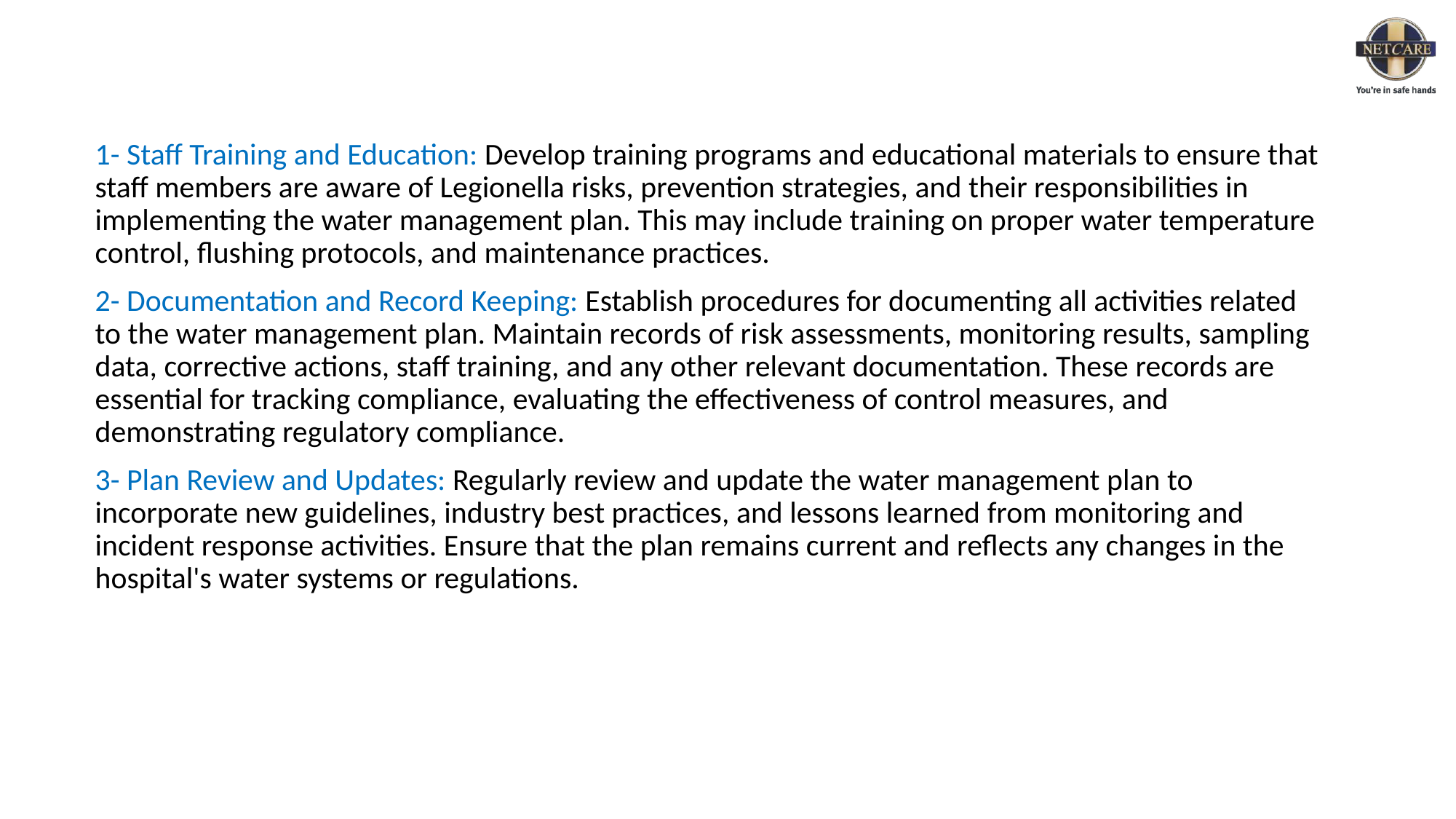

1- Staff Training and Education: Develop training programs and educational materials to ensure that staff members are aware of Legionella risks, prevention strategies, and their responsibilities in implementing the water management plan. This may include training on proper water temperature control, flushing protocols, and maintenance practices.
2- Documentation and Record Keeping: Establish procedures for documenting all activities related to the water management plan. Maintain records of risk assessments, monitoring results, sampling data, corrective actions, staff training, and any other relevant documentation. These records are essential for tracking compliance, evaluating the effectiveness of control measures, and demonstrating regulatory compliance.
3- Plan Review and Updates: Regularly review and update the water management plan to incorporate new guidelines, industry best practices, and lessons learned from monitoring and incident response activities. Ensure that the plan remains current and reflects any changes in the hospital's water systems or regulations.